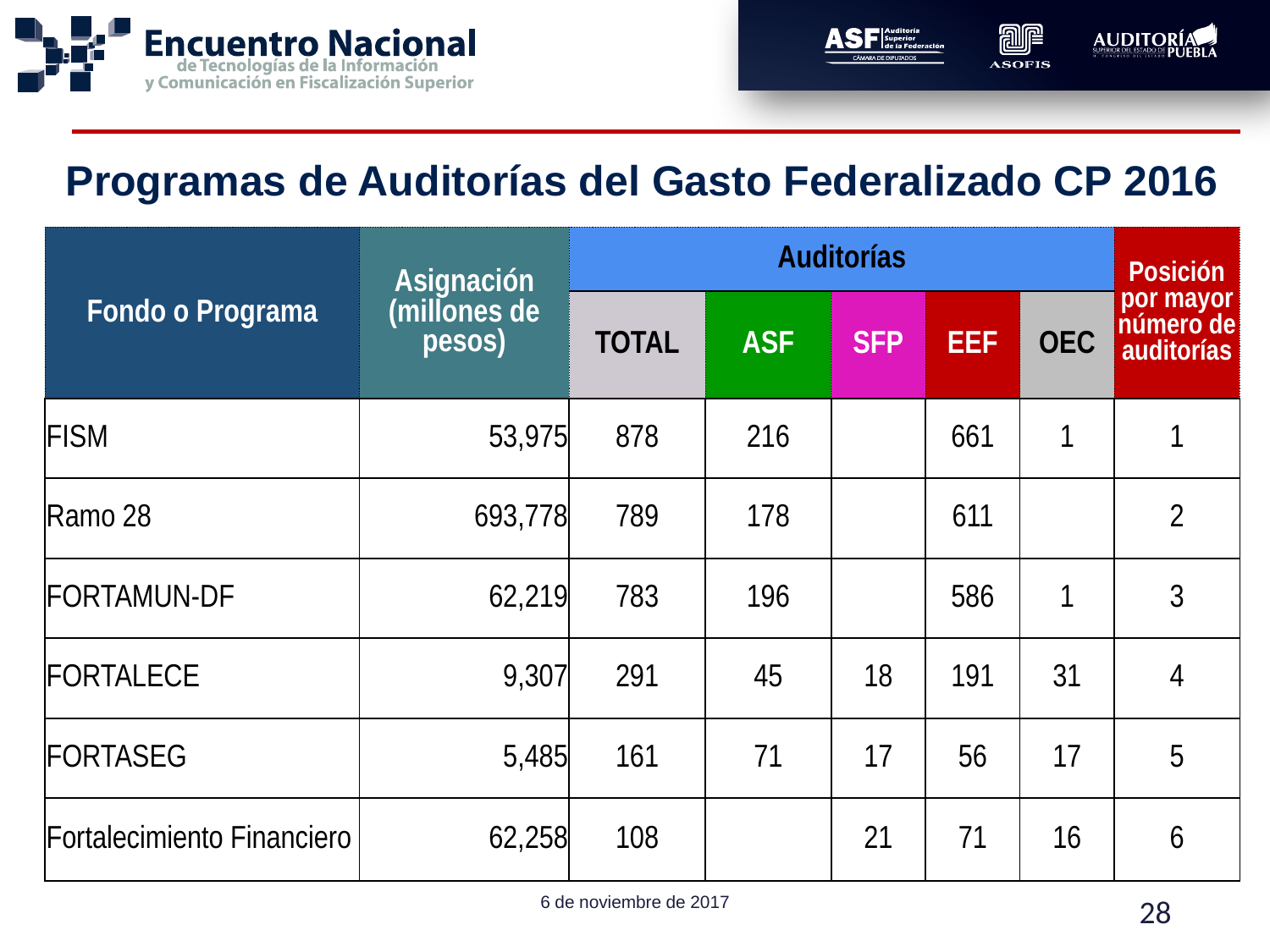

Programas de Auditorías del Gasto Federalizado CP 2016
| Fondo o Programa | Asignación (millones de pesos) | Auditorías |  |  |  |  | Posición por mayor número de auditorías |
| --- | --- | --- | --- | --- | --- | --- | --- |
|  |  | TOTAL | ASF | SFP | EEF | OEC |  |
| FISM | 53,975 | 878 | 216 |  | 661 | 1 | 1 |
| Ramo 28 | 693,778 | 789 | 178 |  | 611 |  | 2 |
| FORTAMUN-DF | 62,219 | 783 | 196 |  | 586 | 1 | 3 |
| FORTALECE | 9,307 | 291 | 45 | 18 | 191 | 31 | 4 |
| FORTASEG | 5,485 | 161 | 71 | 17 | 56 | 17 | 5 |
| Fortalecimiento Financiero | 62,258 | 108 |  | 21 | 71 | 16 | 6 |